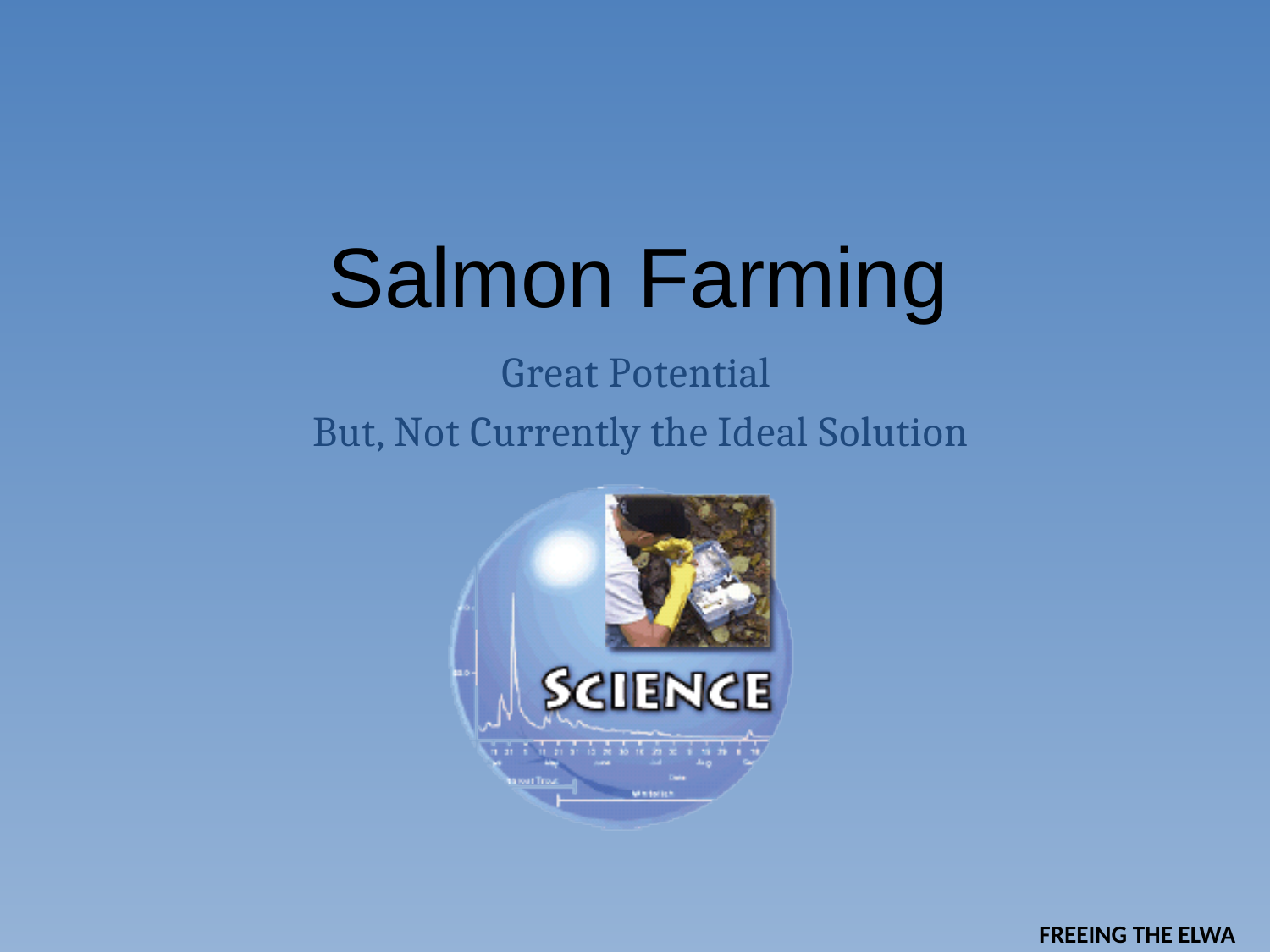

# Salmon Farming
Great Potential
But, Not Currently the Ideal Solution
FREEING THE ELWA